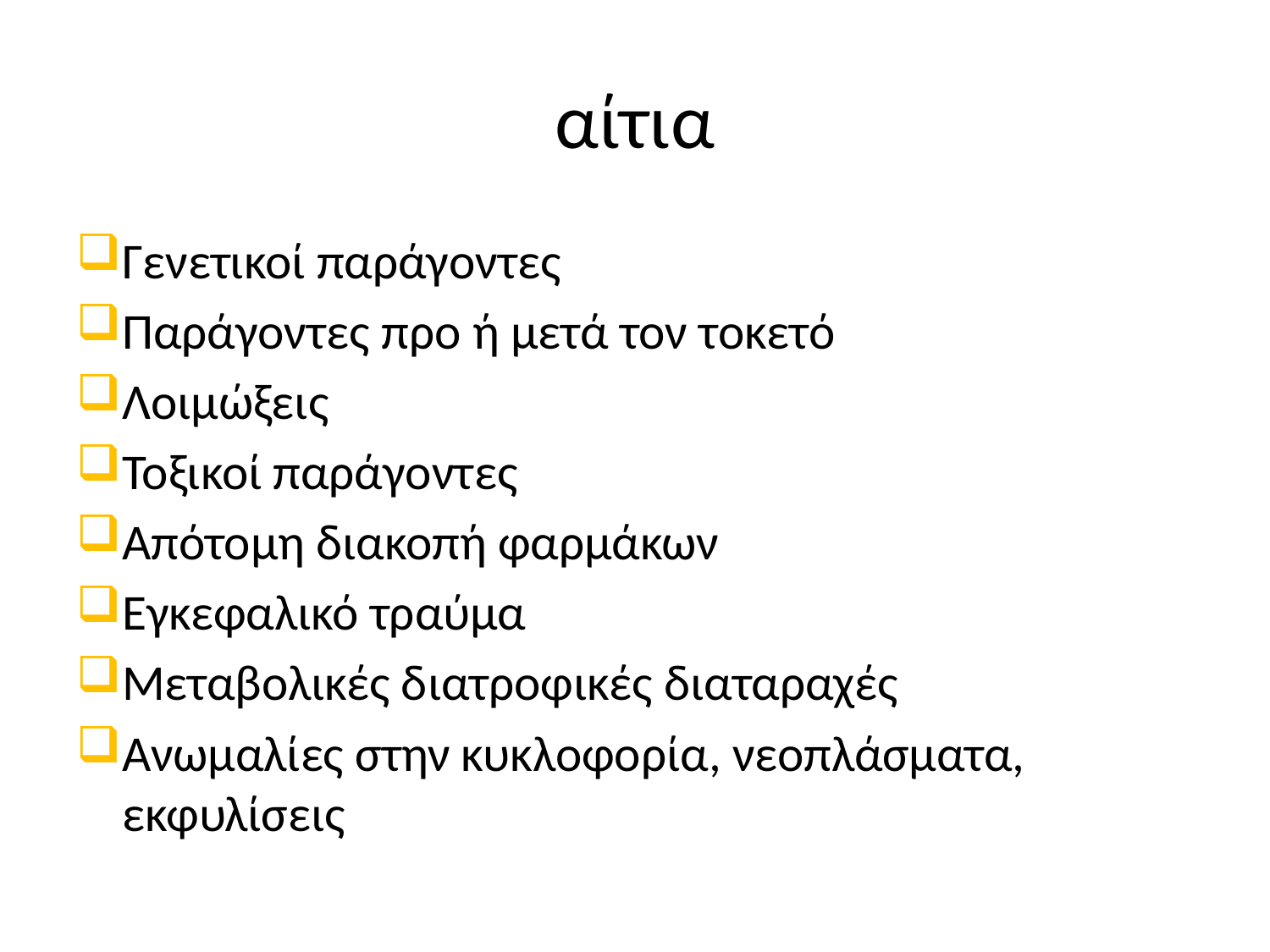

# αίτια
Γενετικοί παράγοντες
Παράγοντες προ ή μετά τον τοκετό
Λοιμώξεις
Τοξικοί παράγοντες
Απότομη διακοπή φαρμάκων
Εγκεφαλικό τραύμα
Μεταβολικές διατροφικές διαταραχές
Ανωμαλίες στην κυκλοφορία, νεοπλάσματα, εκφυλίσεις